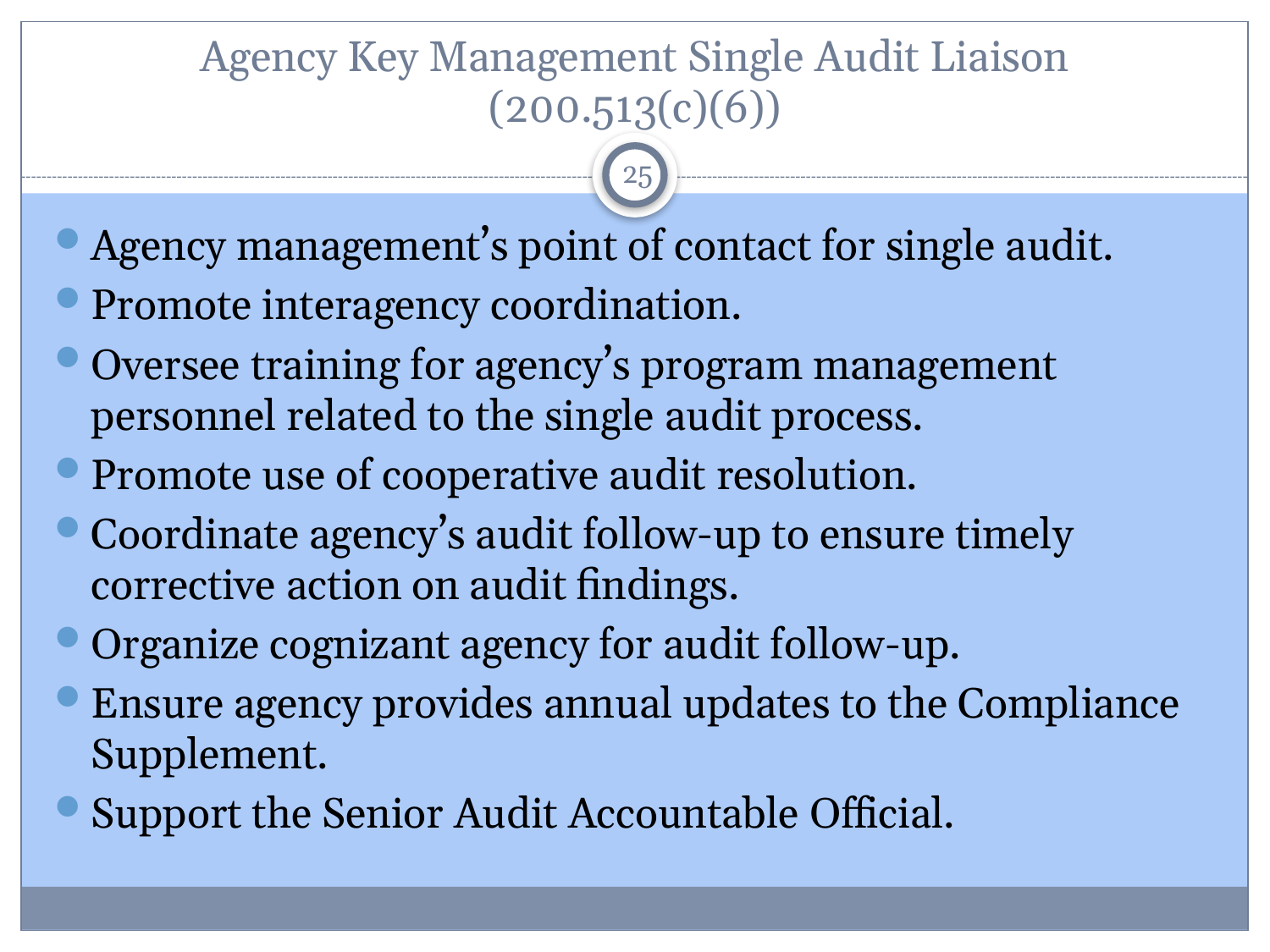

# Agency Key Management Single Audit Liaison (200.513(c)(6))
25
Agency management’s point of contact for single audit.
Promote interagency coordination.
Oversee training for agency’s program management personnel related to the single audit process.
Promote use of cooperative audit resolution.
Coordinate agency’s audit follow-up to ensure timely corrective action on audit findings.
Organize cognizant agency for audit follow-up.
Ensure agency provides annual updates to the Compliance Supplement.
Support the Senior Audit Accountable Official.